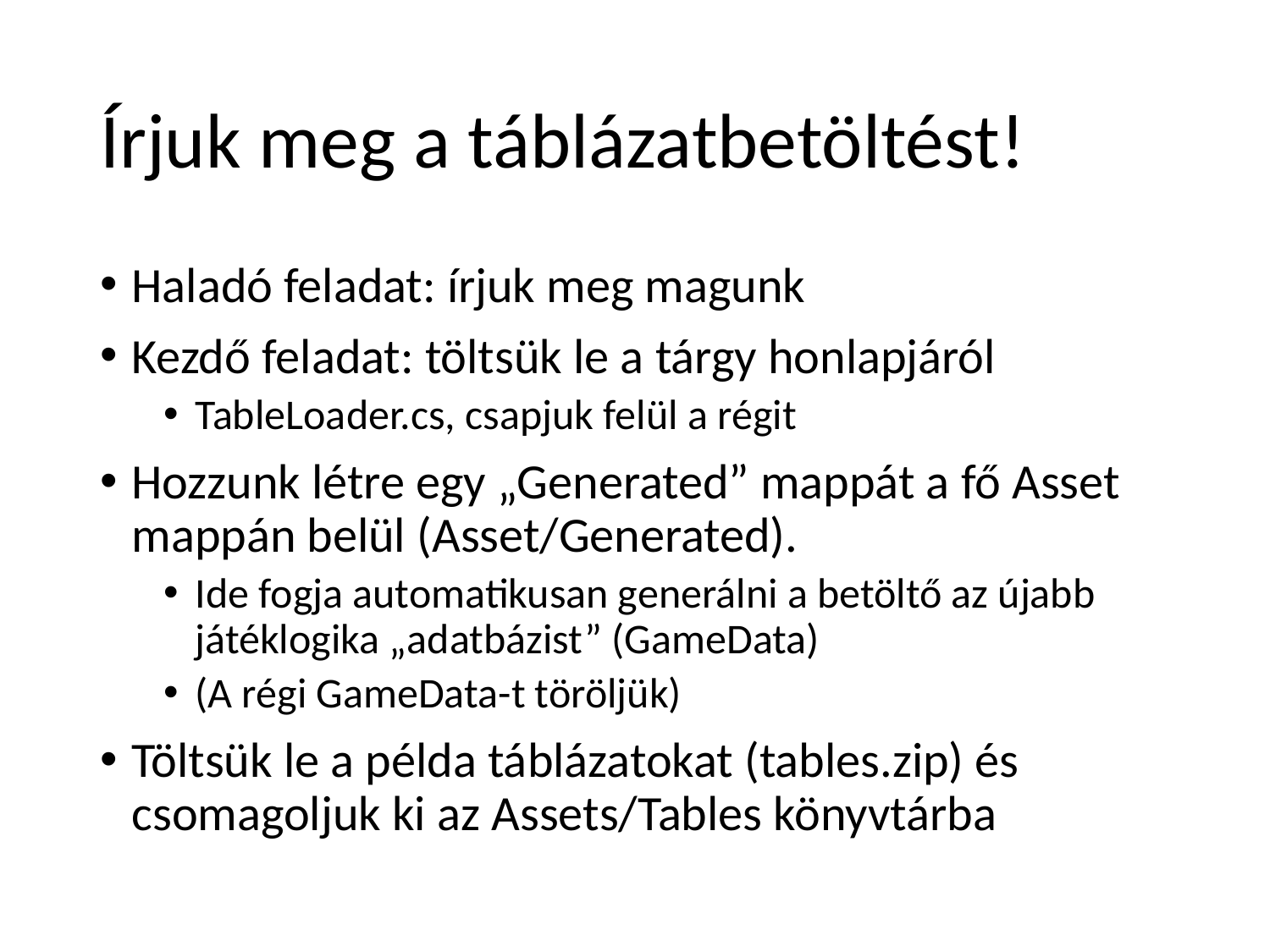

# Írjuk meg a táblázatbetöltést!
Haladó feladat: írjuk meg magunk
Kezdő feladat: töltsük le a tárgy honlapjáról
TableLoader.cs, csapjuk felül a régit
Hozzunk létre egy „Generated” mappát a fő Asset mappán belül (Asset/Generated).
Ide fogja automatikusan generálni a betöltő az újabb játéklogika „adatbázist” (GameData)
(A régi GameData-t töröljük)
Töltsük le a példa táblázatokat (tables.zip) és csomagoljuk ki az Assets/Tables könyvtárba